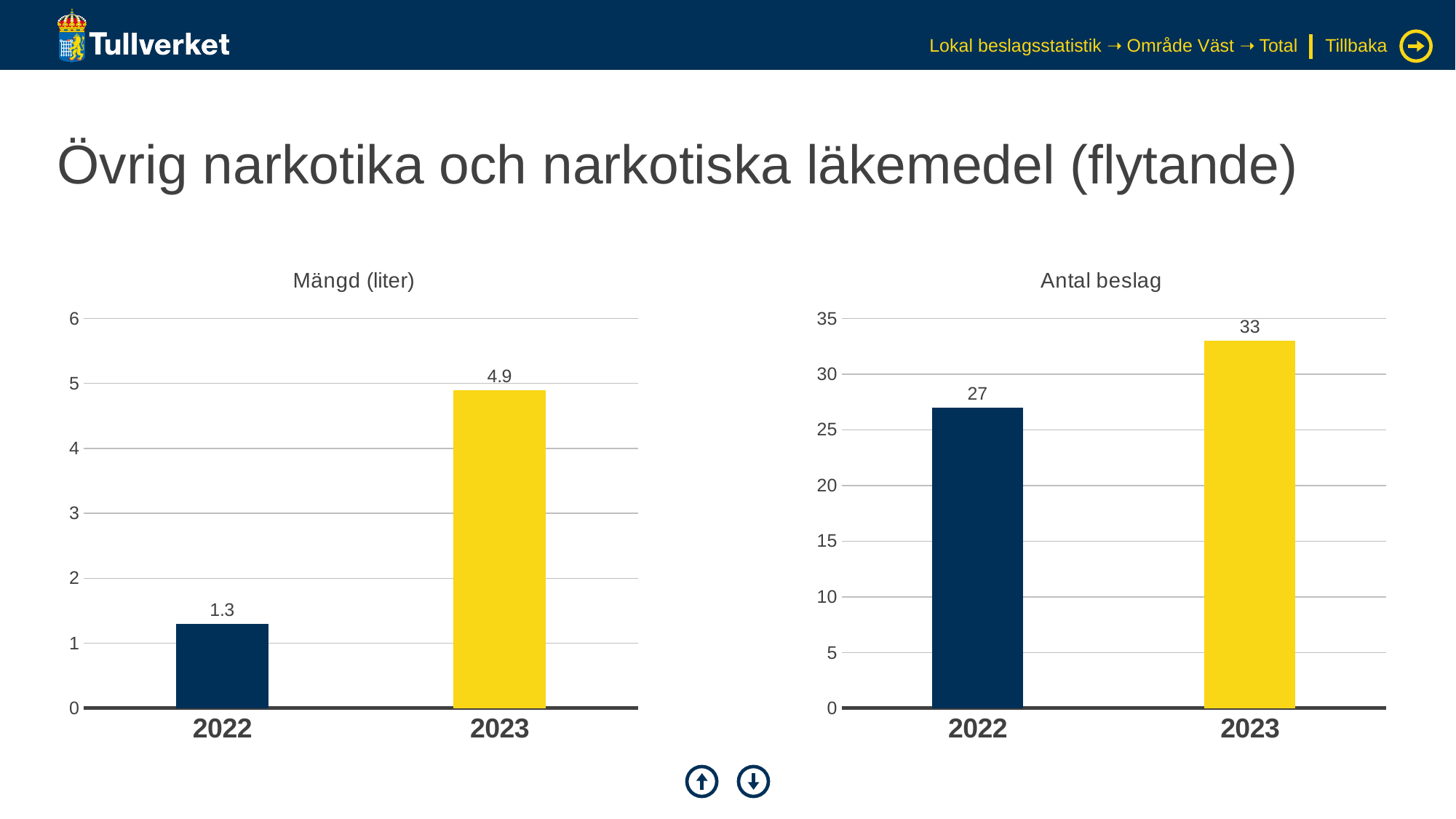

Lokal beslagsstatistik ➝ Område Väst ➝ Total
Tillbaka
# Övrig narkotika och narkotiska läkemedel (flytande)

### Chart: Mängd (liter)

| Category | Serie 1 |
|---|---|
| 2022 | 1.3 |
| 2023 | 4.8915 |

### Chart: Antal beslag

| Category | Serie 1 |
|---|---|
| 2022 | 27.0 |
| 2023 | 33.0 |